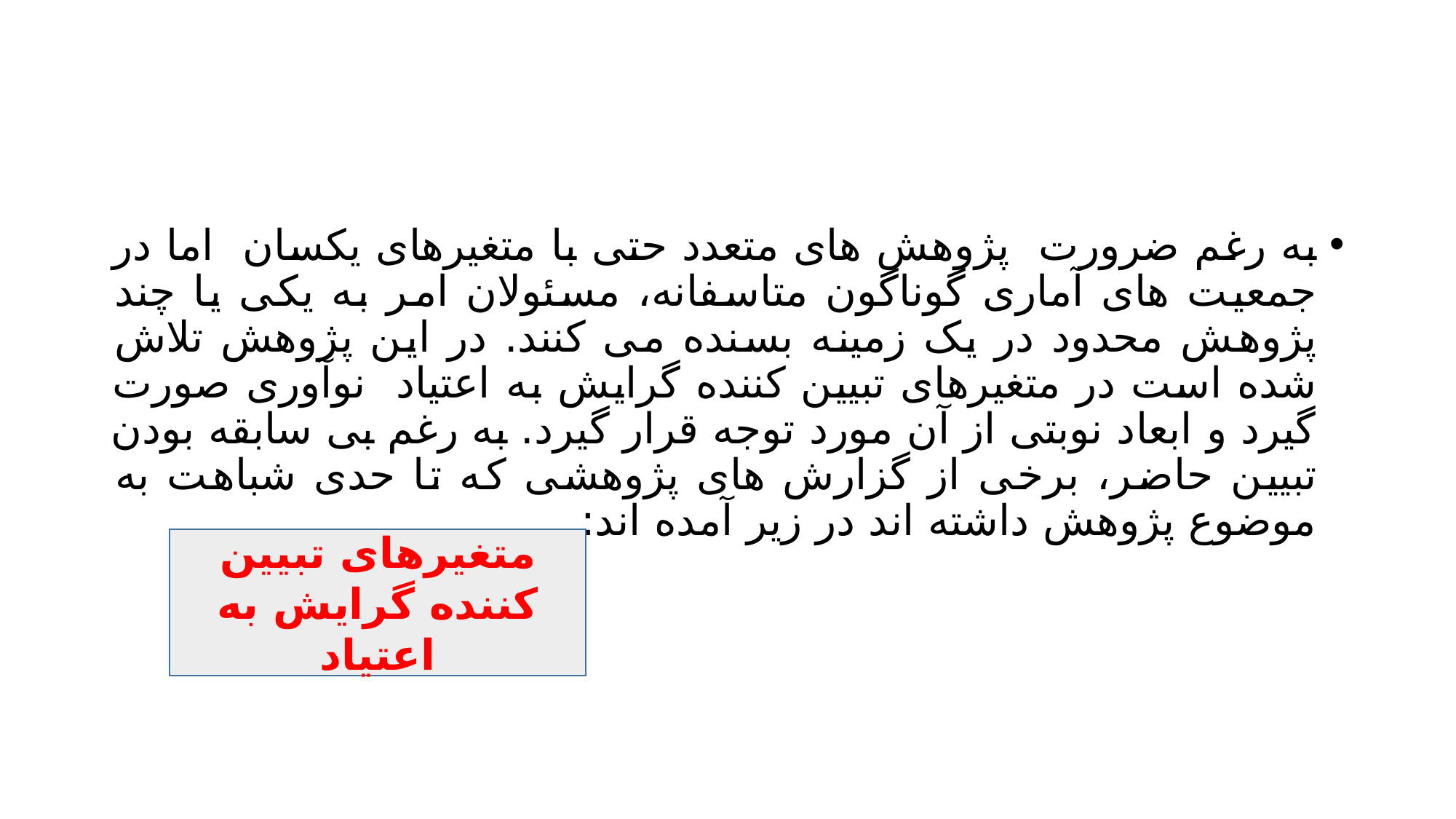

#
به رغم ضرورت  پژوهش های متعدد حتی با متغیرهای یکسان  اما در جمعیت های آماری گوناگون متاسفانه، مسئولان امر به یکی یا چند پژوهش محدود در یک زمینه بسنده می کنند. در این پژوهش تلاش شده است در متغیرهای تبیین کننده گرایش به اعتیاد  نوآوری صورت گیرد و ابعاد نوبتی از آن مورد توجه قرار گیرد. به رغم بی سابقه بودن تبیین حاضر، برخی از گزارش های پژوهشی که تا حدی شباهت به موضوع پژوهش داشته اند در زیر آمده اند:

متغیرهای تبیین کننده گرایش به اعتیاد